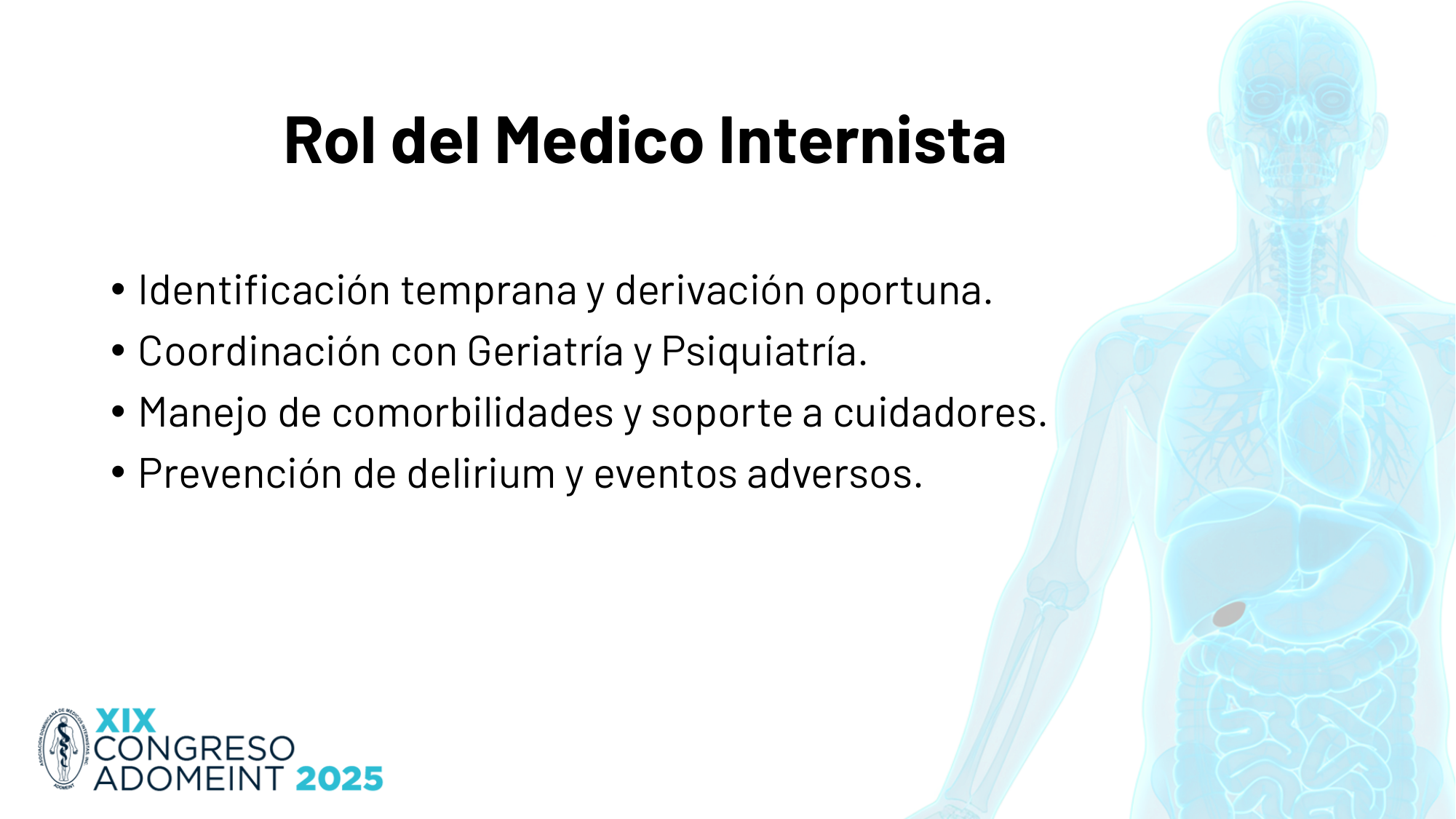

# Rol del Medico Internista
Identificación temprana y derivación oportuna.
Coordinación con Geriatría y Psiquiatría.
Manejo de comorbilidades y soporte a cuidadores.
Prevención de delirium y eventos adversos.